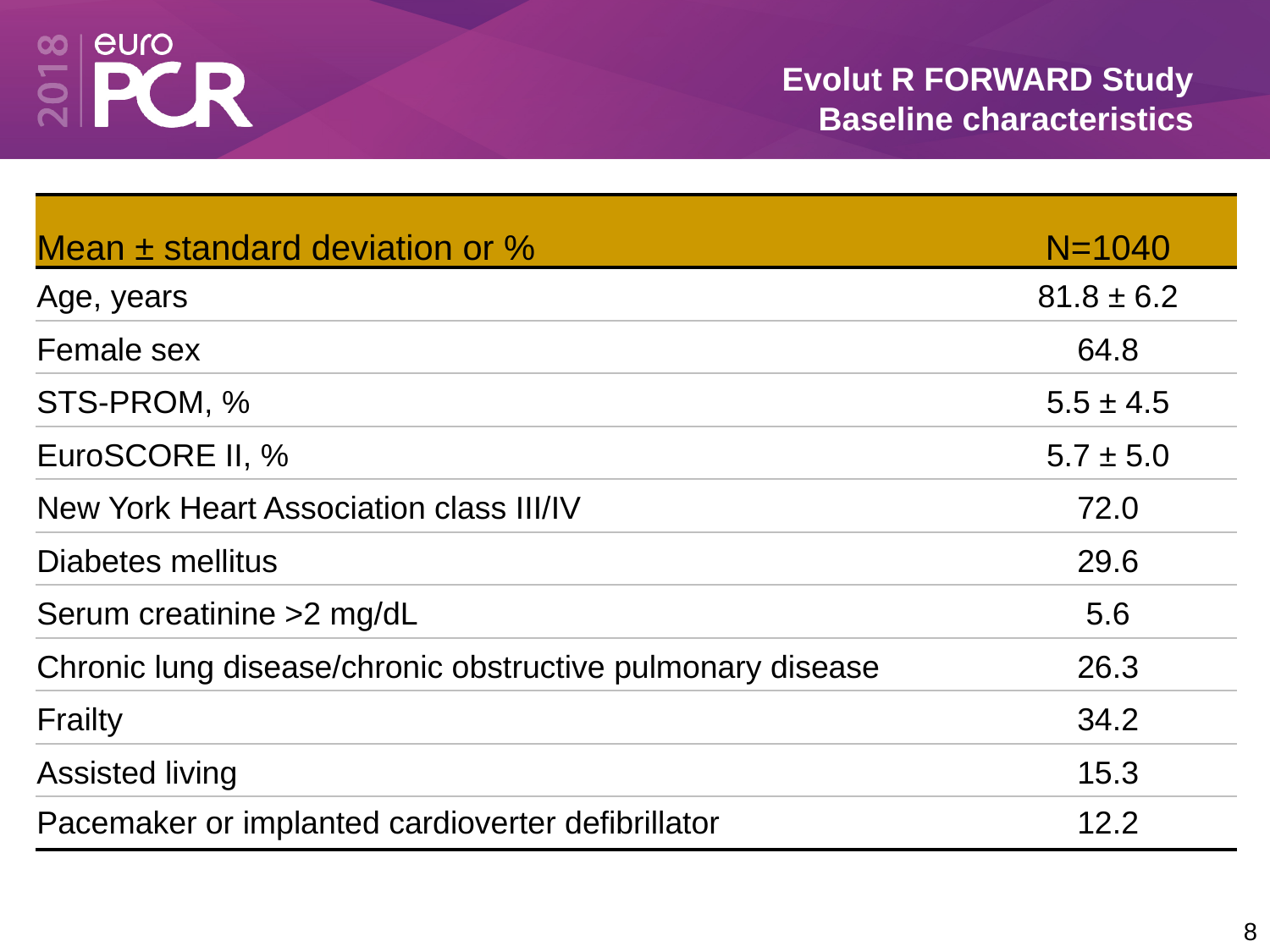

# Evolut R FORWARD Study Baseline characteristics
| Mean ± standard deviation or % | N=1040 |
| --- | --- |
| Age, years | 81.8 ± 6.2 |
| Female sex | 64.8 |
| STS-PROM, % | 5.5 ± 4.5 |
| EuroSCORE II, % | 5.7 ± 5.0 |
| New York Heart Association class III/IV | 72.0 |
| Diabetes mellitus | 29.6 |
| Serum creatinine >2 mg/dL | 5.6 |
| Chronic lung disease/chronic obstructive pulmonary disease | 26.3 |
| Frailty | 34.2 |
| Assisted living | 15.3 |
| Pacemaker or implanted cardioverter defibrillator | 12.2 |
8